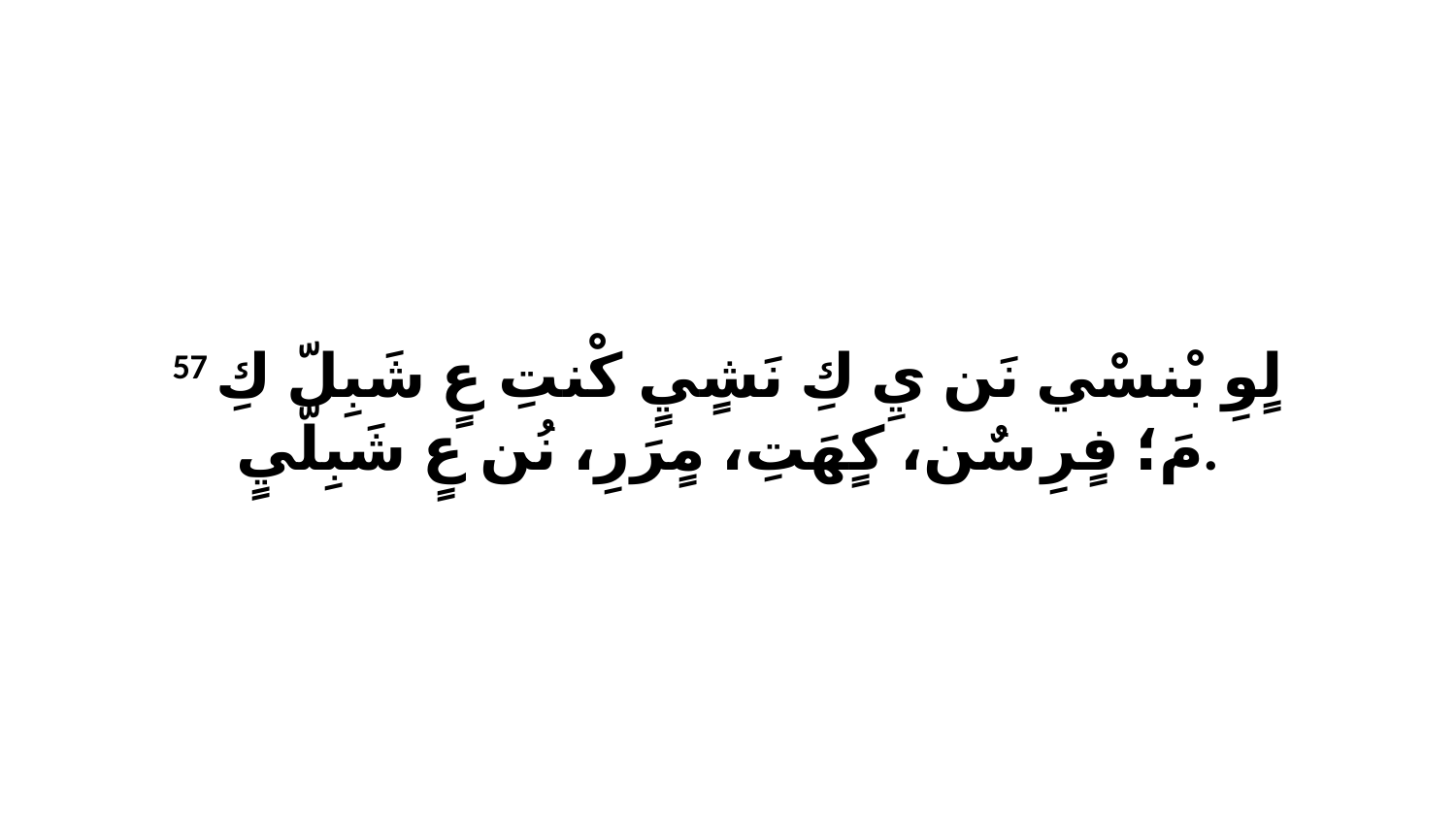

57 لٍوِ بْنسْي نَن يِ كِ نَشٍيٍ كْنتِ عٍ شَبِلّ كِ مَ؛ فٍرِ سٌن، كٍهَتِ، مٍرَرِ، نُن عٍ شَبِلّيٍ.